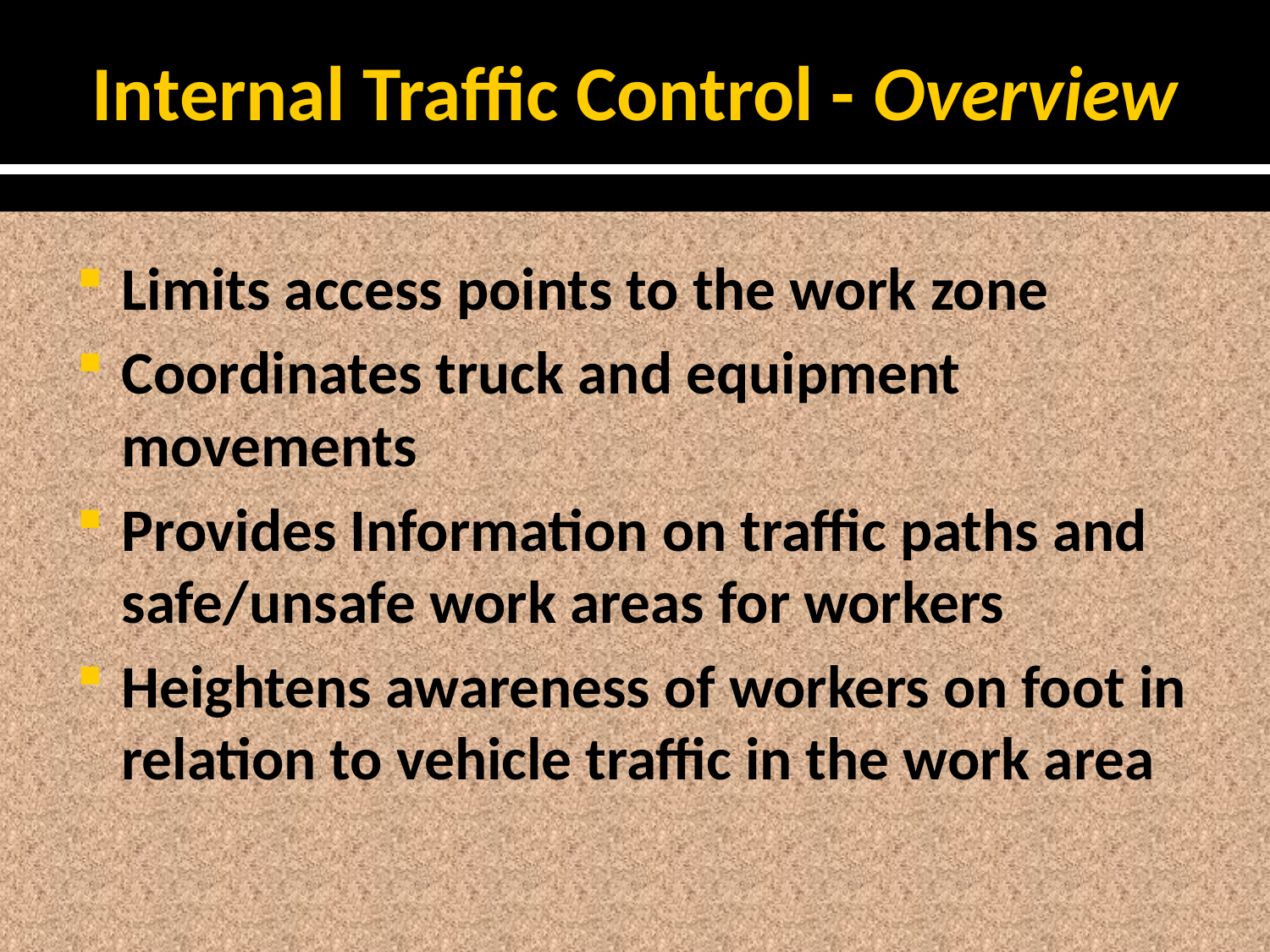

# Internal Traffic Control - Overview
Limits access points to the work zone
Coordinates truck and equipment movements
Provides Information on traffic paths and safe/unsafe work areas for workers
Heightens awareness of workers on foot in relation to vehicle traffic in the work area